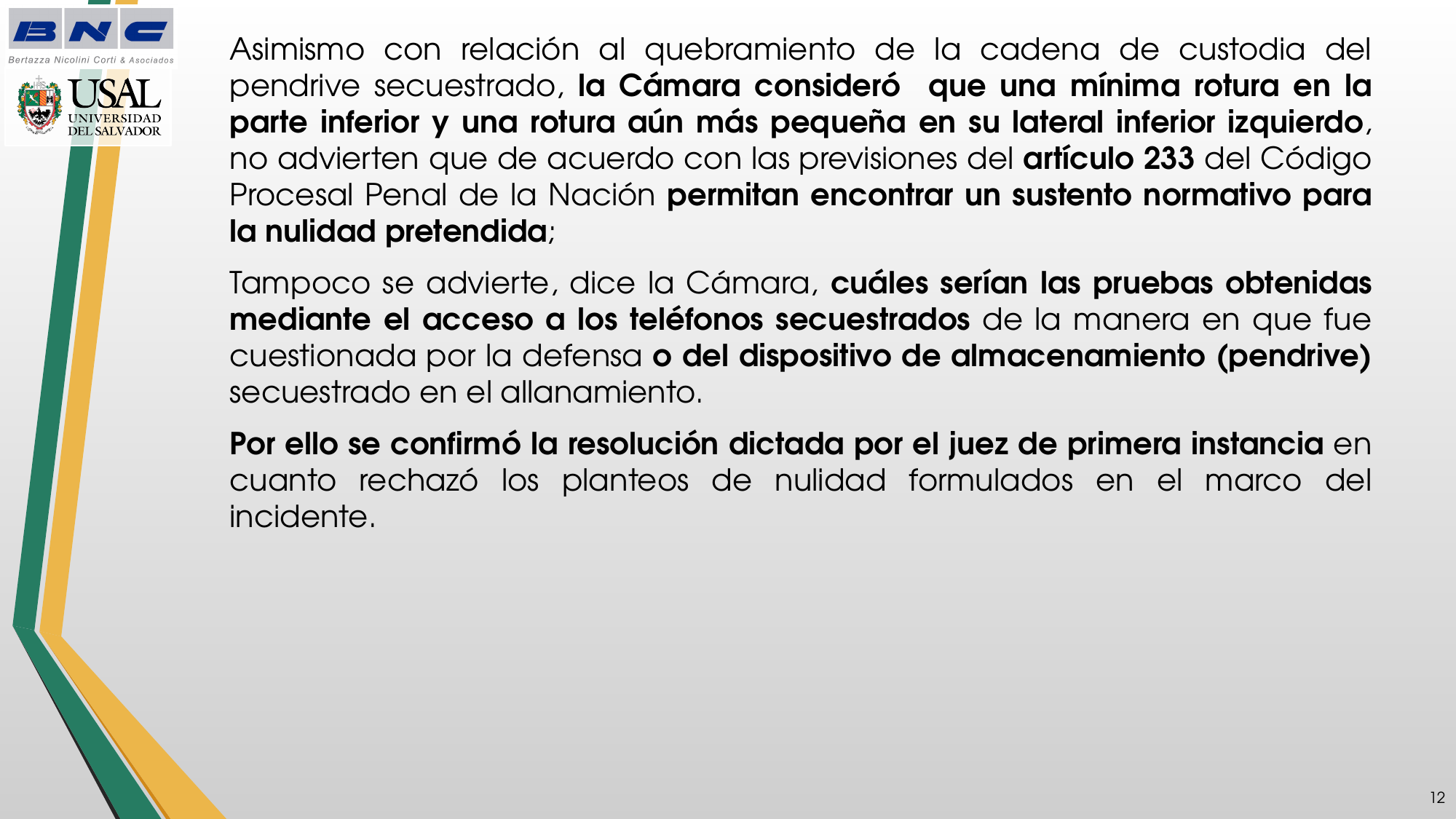

Asimismo con relación al quebramiento de la cadena de custodia del pendrive secuestrado, la Cámara consideró  que una mínima rotura en la parte inferior y una rotura aún más pequeña en su lateral inferior izquierdo, no advierten que de acuerdo con las previsiones del artículo 233 del Código Procesal Penal de la Nación permitan encontrar un sustento normativo para la nulidad pretendida;
Tampoco se advierte, dice la Cámara, cuáles serían las pruebas obtenidas mediante el acceso a los teléfonos secuestrados de la manera en que fue cuestionada por la defensa o del dispositivo de almacenamiento (pendrive) secuestrado en el allanamiento.
Por ello se confirmó la resolución dictada por el juez de primera instancia en cuanto rechazó los planteos de nulidad formulados en el marco del incidente.

12